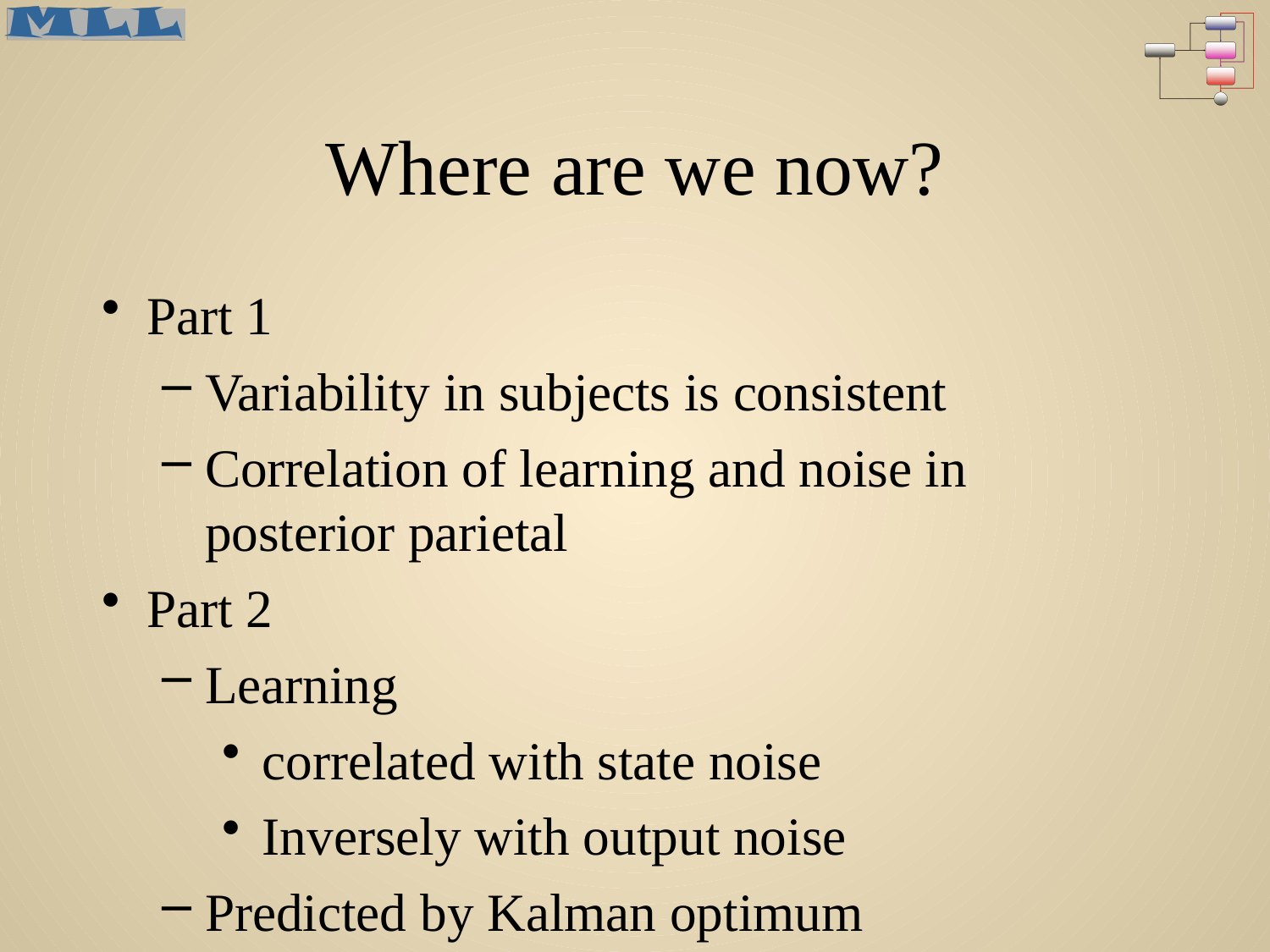

# Where are we now?
Part 1
Variability in subjects is consistent
Correlation of learning and noise in posterior parietal
Part 2
Learning
correlated with state noise
Inversely with output noise
Predicted by Kalman optimum